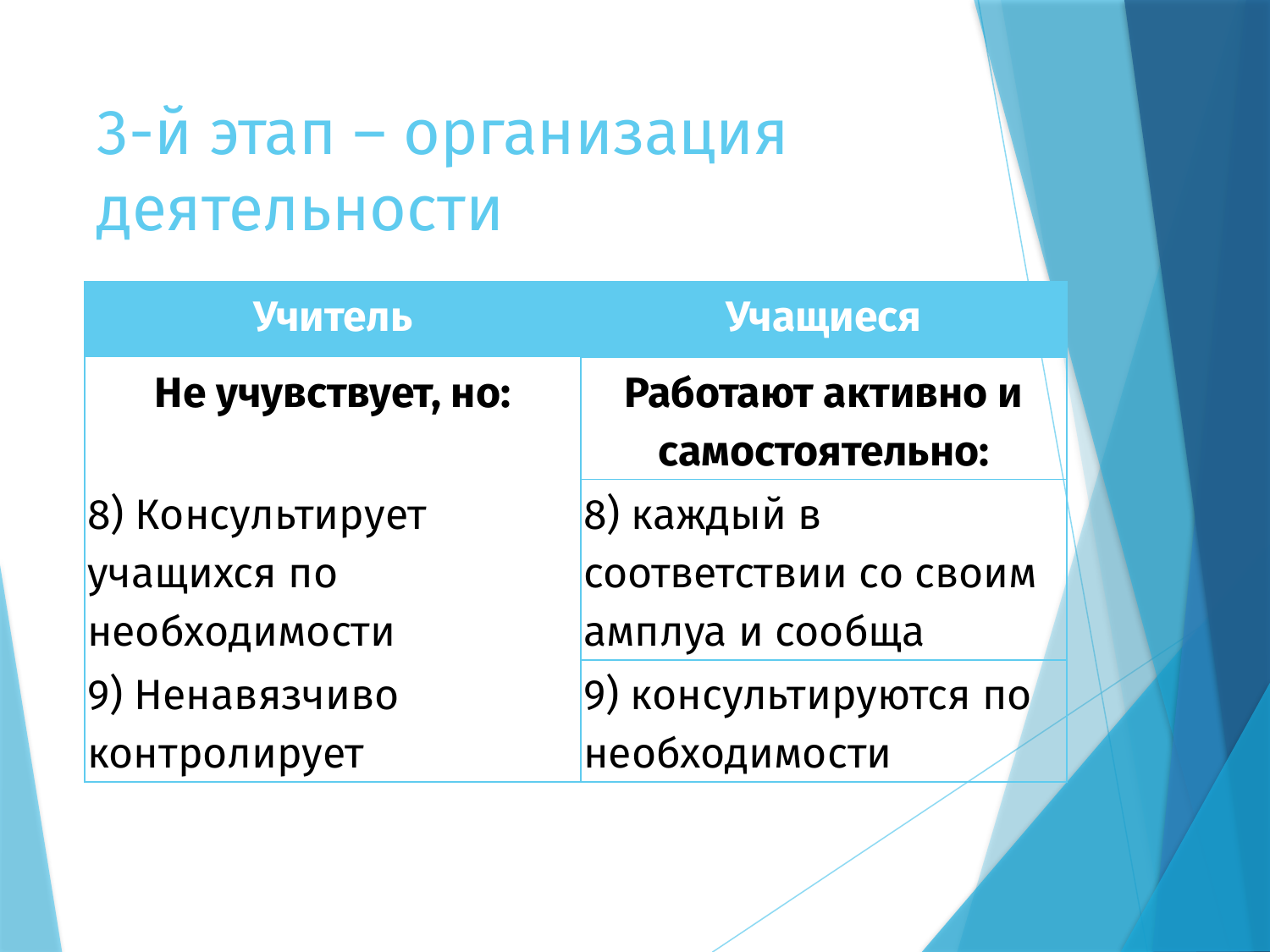

# 3-й этап – организация деятельности
| Учитель | Учащиеся |
| --- | --- |
| Не учувствует, но: | Работают активно и самостоятельно: |
| 8) Консультирует учащихся по необходимости | 8) каждый в соответствии со своим амплуа и сообща |
| 9) Ненавязчиво контролирует | 9) консультируются по необходимости |